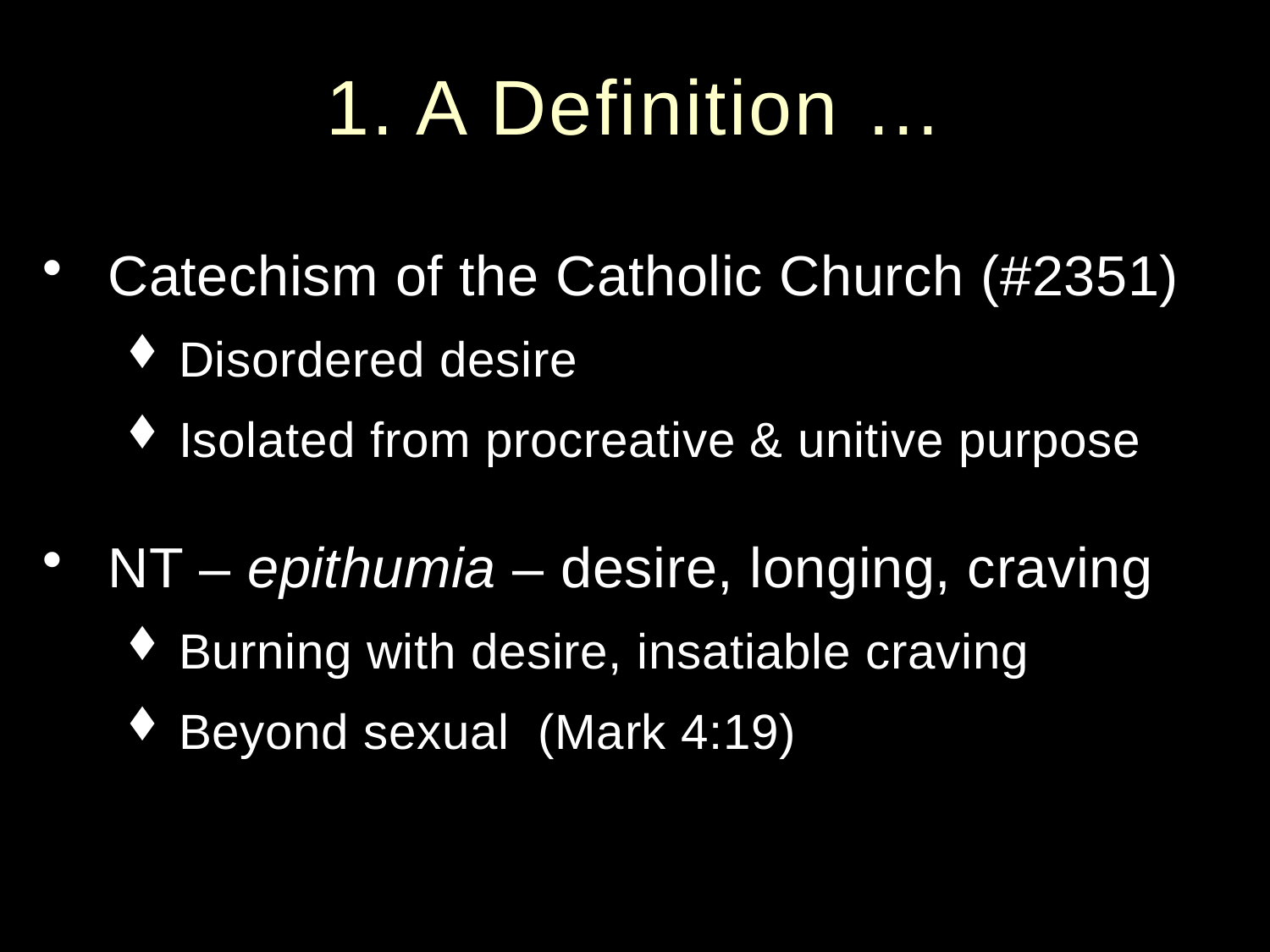

# 1. A Definition …
Catechism of the Catholic Church (#2351)
Disordered desire
Isolated from procreative & unitive purpose
NT – epithumia – desire, longing, craving
Burning with desire, insatiable craving
Beyond sexual  (Mark 4:19)